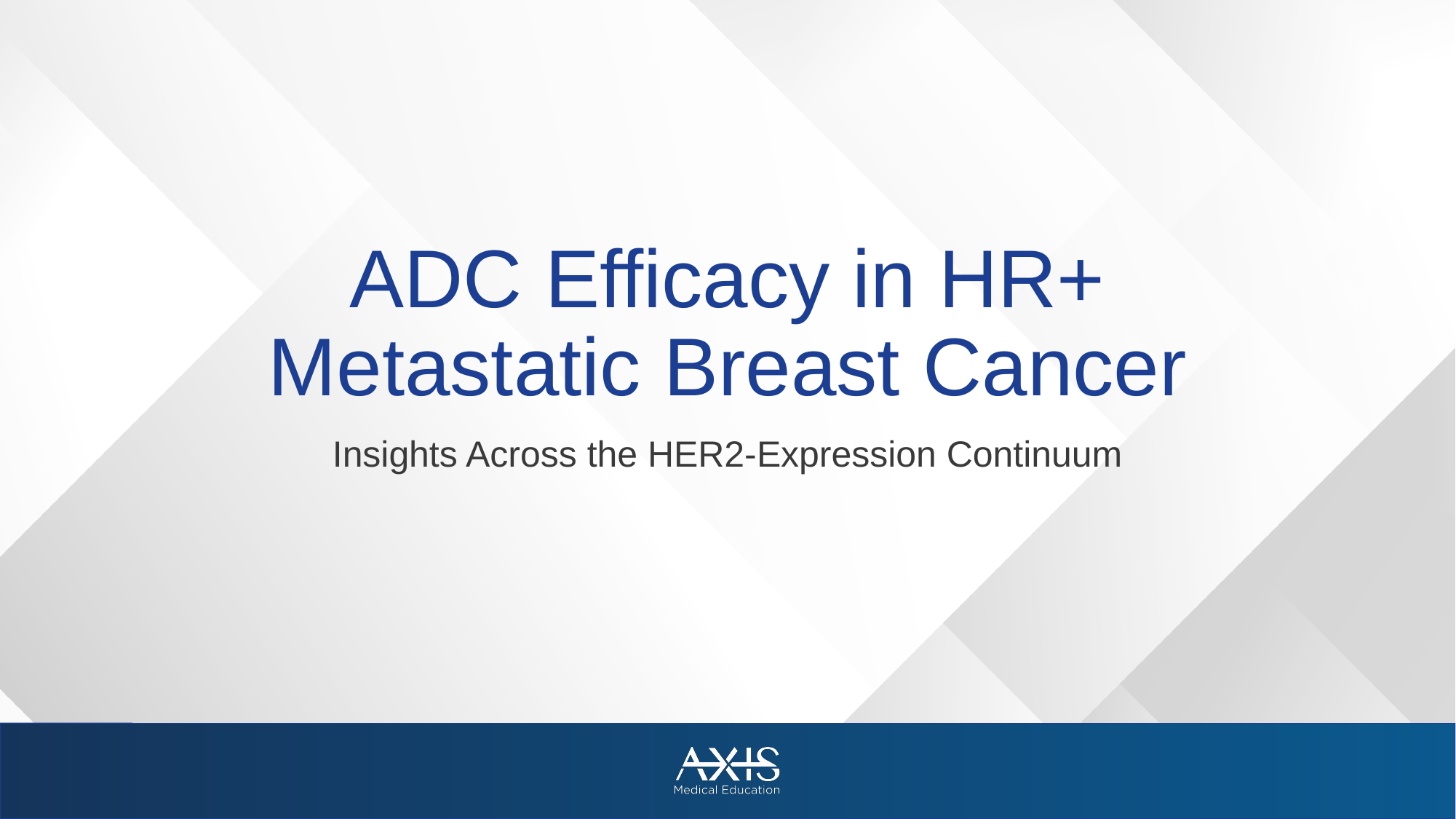

# ADC Efficacy in HR+ Metastatic Breast Cancer
Insights Across the HER2-Expression Continuum